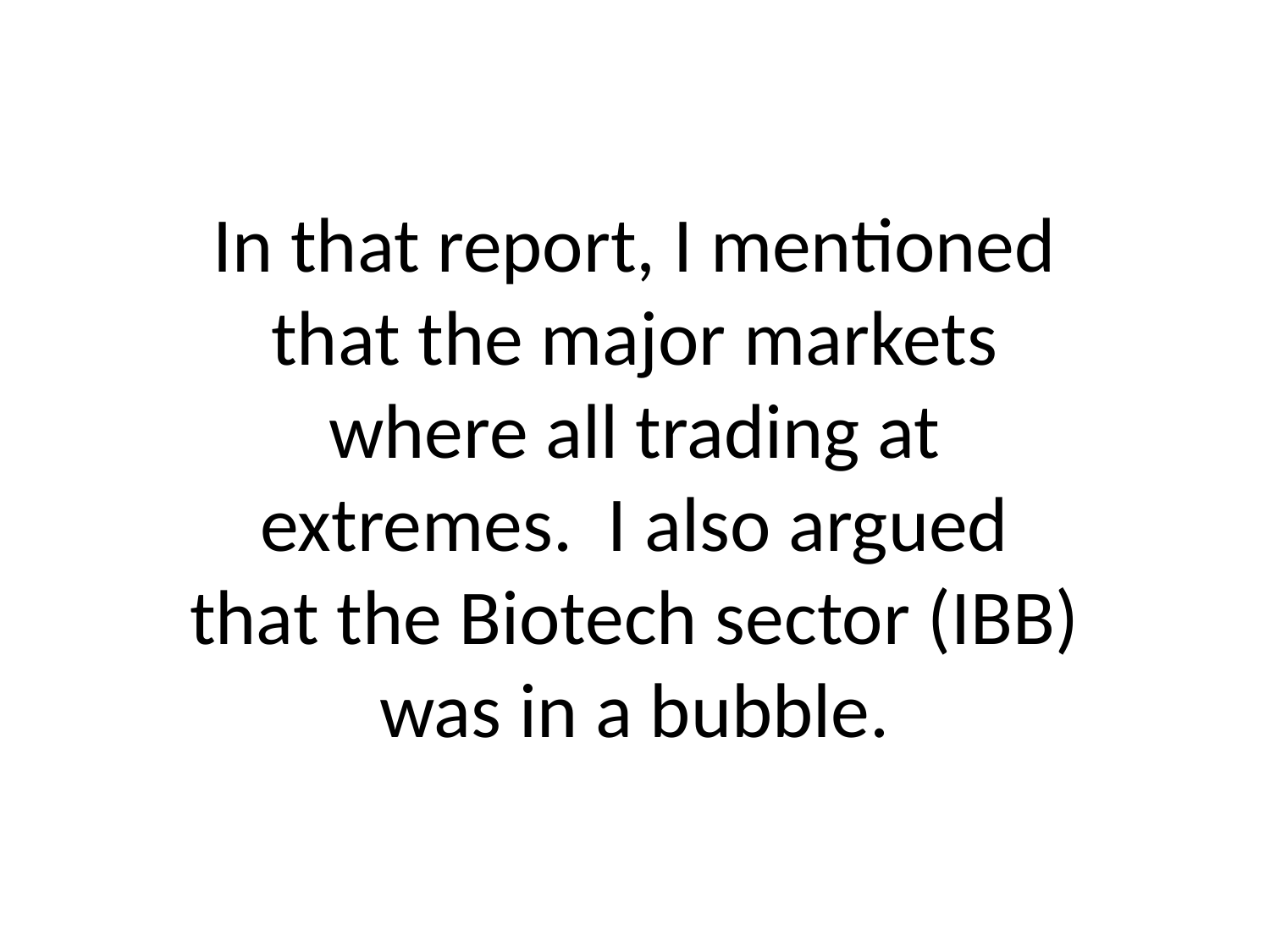

# In that report, I mentioned that the major markets where all trading at extremes.  I also argued that the Biotech sector (IBB) was in a bubble.